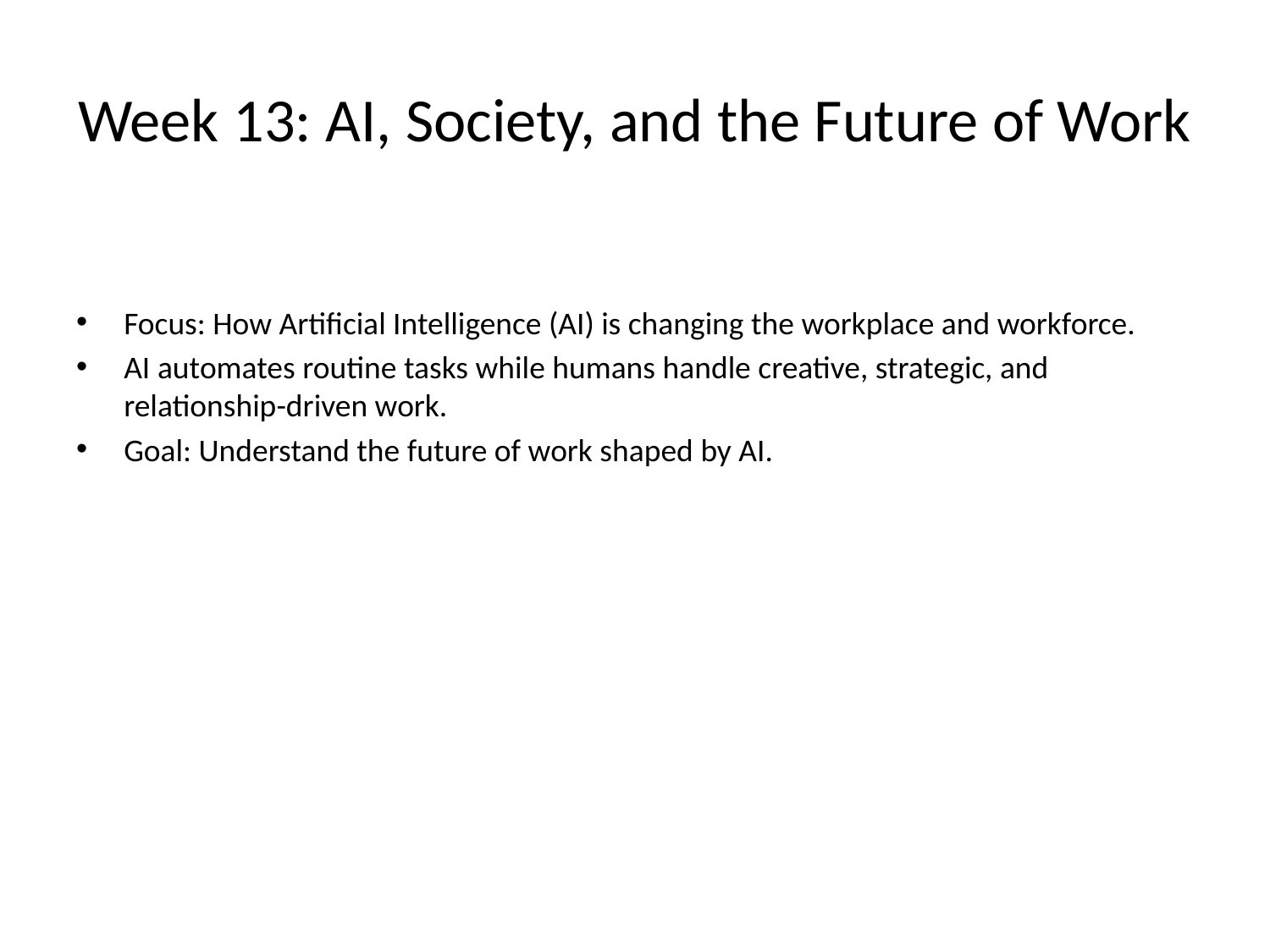

# Week 13: AI, Society, and the Future of Work

Focus: How Artificial Intelligence (AI) is changing the workplace and workforce.
AI automates routine tasks while humans handle creative, strategic, and relationship-driven work.
Goal: Understand the future of work shaped by AI.